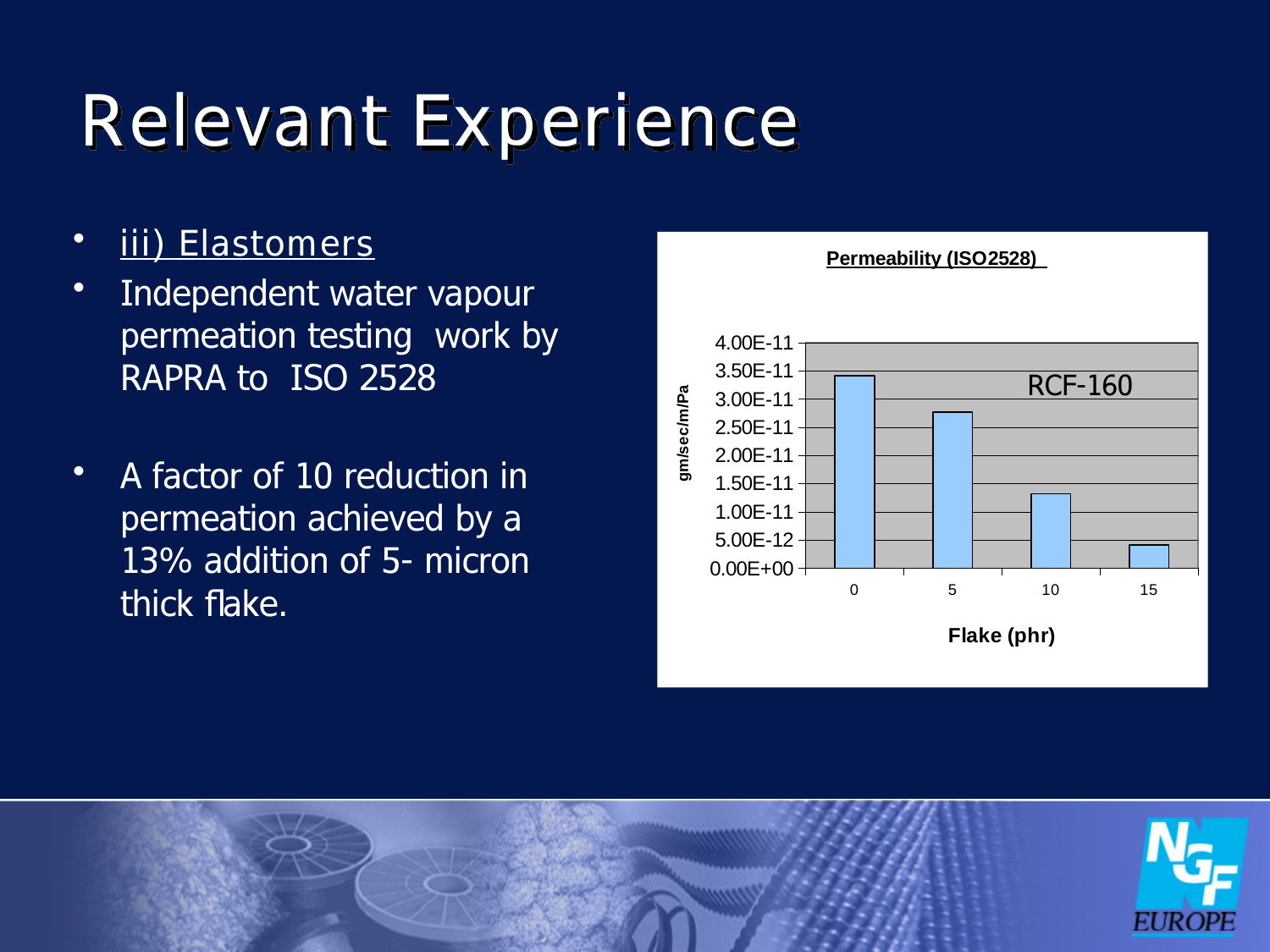

# Relevant Experience
iii) Elastomers
Independent water vapour permeation testing  work by RAPRA to  ISO 2528

A factor of 10 reduction in permeation achieved by a 13% addition of 5- micron thick flake.

### Chart: Permeability (ISO2528)

| Category | Permeabillity |
|---|---|
| 0.0 | 3.41e-11 |
| 5.0 | 2.77e-11 |
| 10.0 | 1.32e-11 |
| 15.0 | 4.15e-12 |
RCF-160